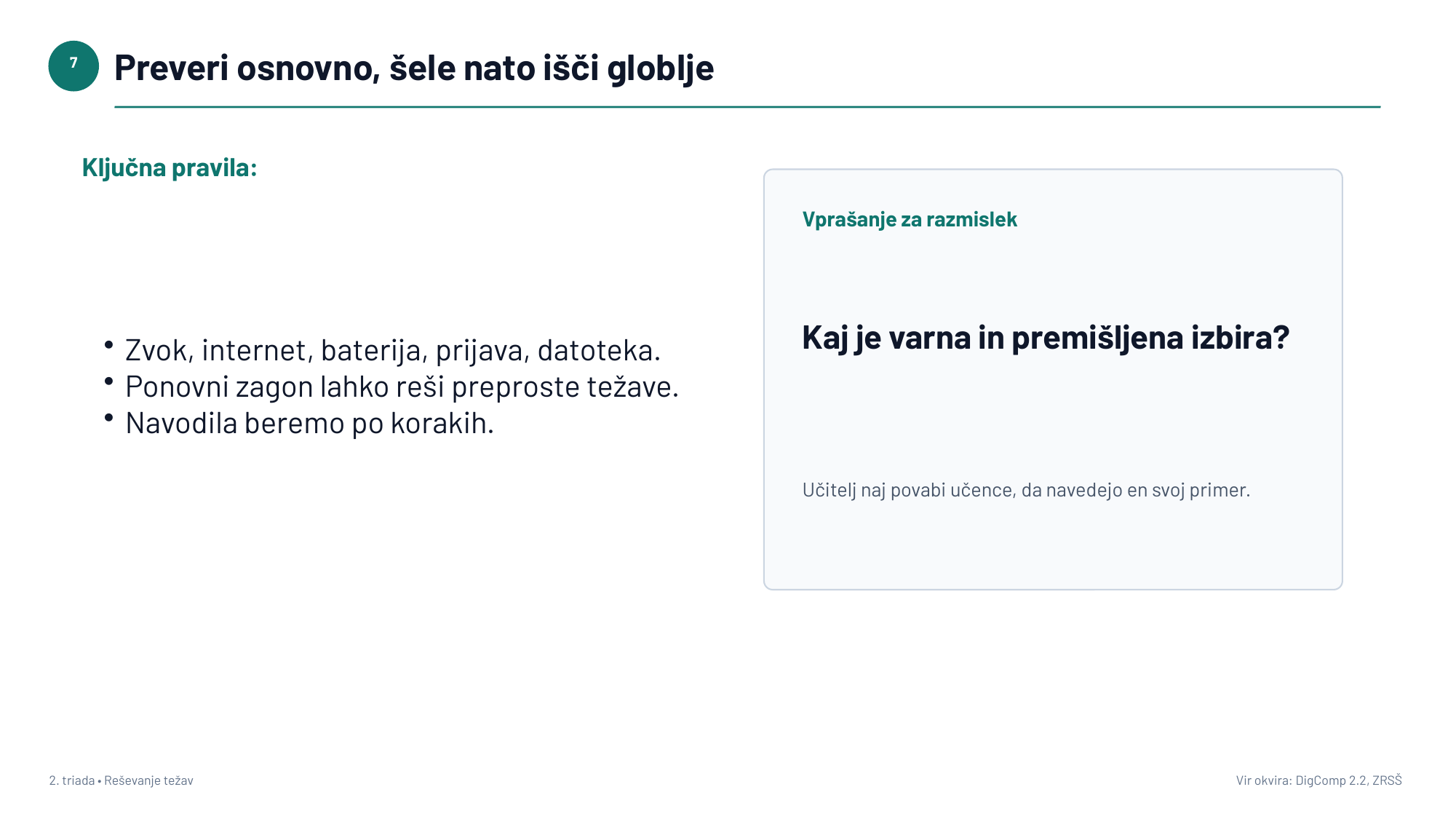

Preveri osnovno, šele nato išči globlje

7

Ključna pravila:

Vprašanje za razmislek
Zvok, internet, baterija, prijava, datoteka.
Ponovni zagon lahko reši preproste težave.
Navodila beremo po korakih.
Kaj je varna in premišljena izbira?
Učitelj naj povabi učence, da navedejo en svoj primer.
2. triada • Reševanje težav
Vir okvira: DigComp 2.2, ZRSŠ